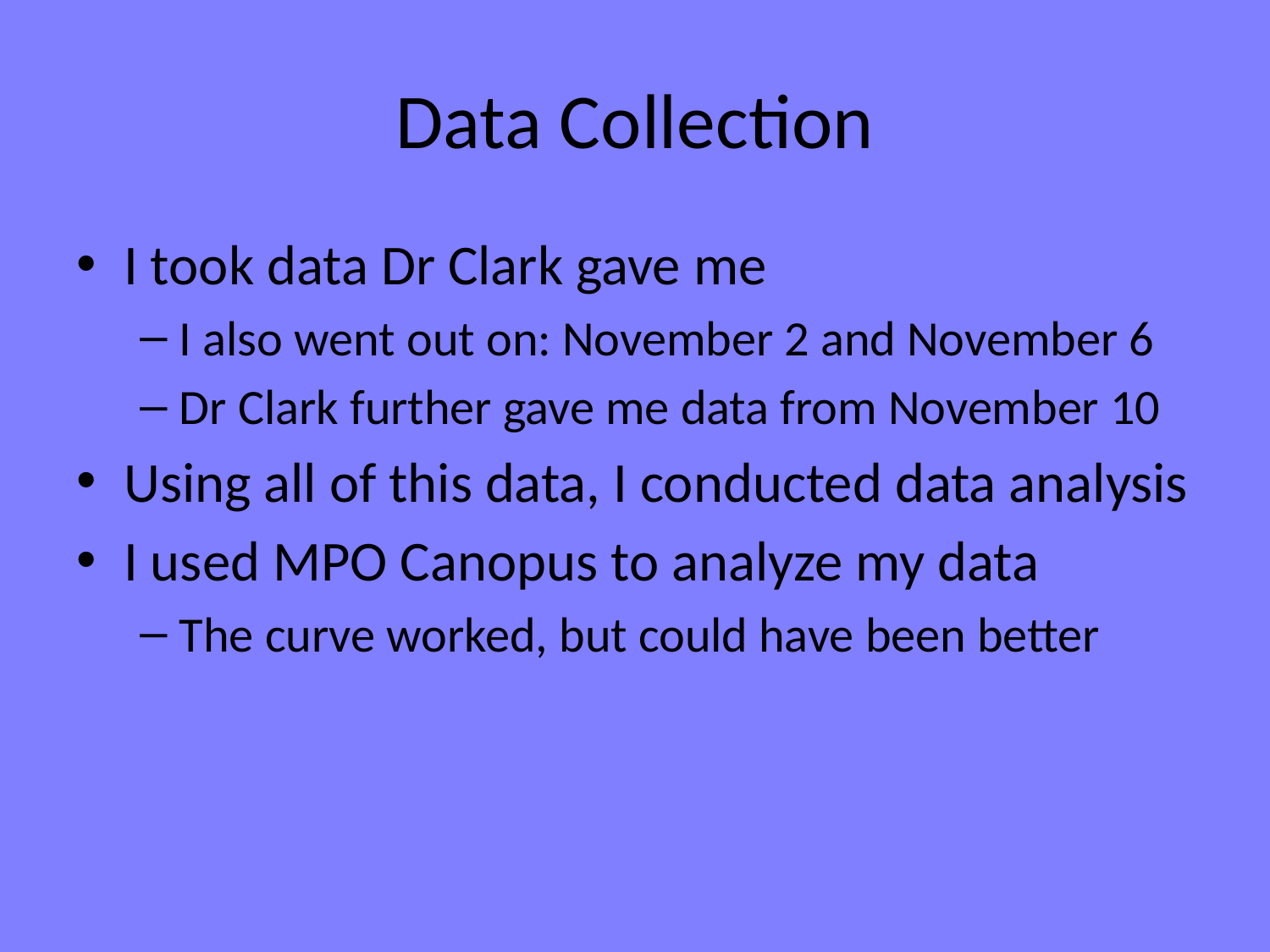

# Data Collection
I took data Dr Clark gave me
I also went out on: November 2 and November 6
Dr Clark further gave me data from November 10
Using all of this data, I conducted data analysis
I used MPO Canopus to analyze my data
The curve worked, but could have been better